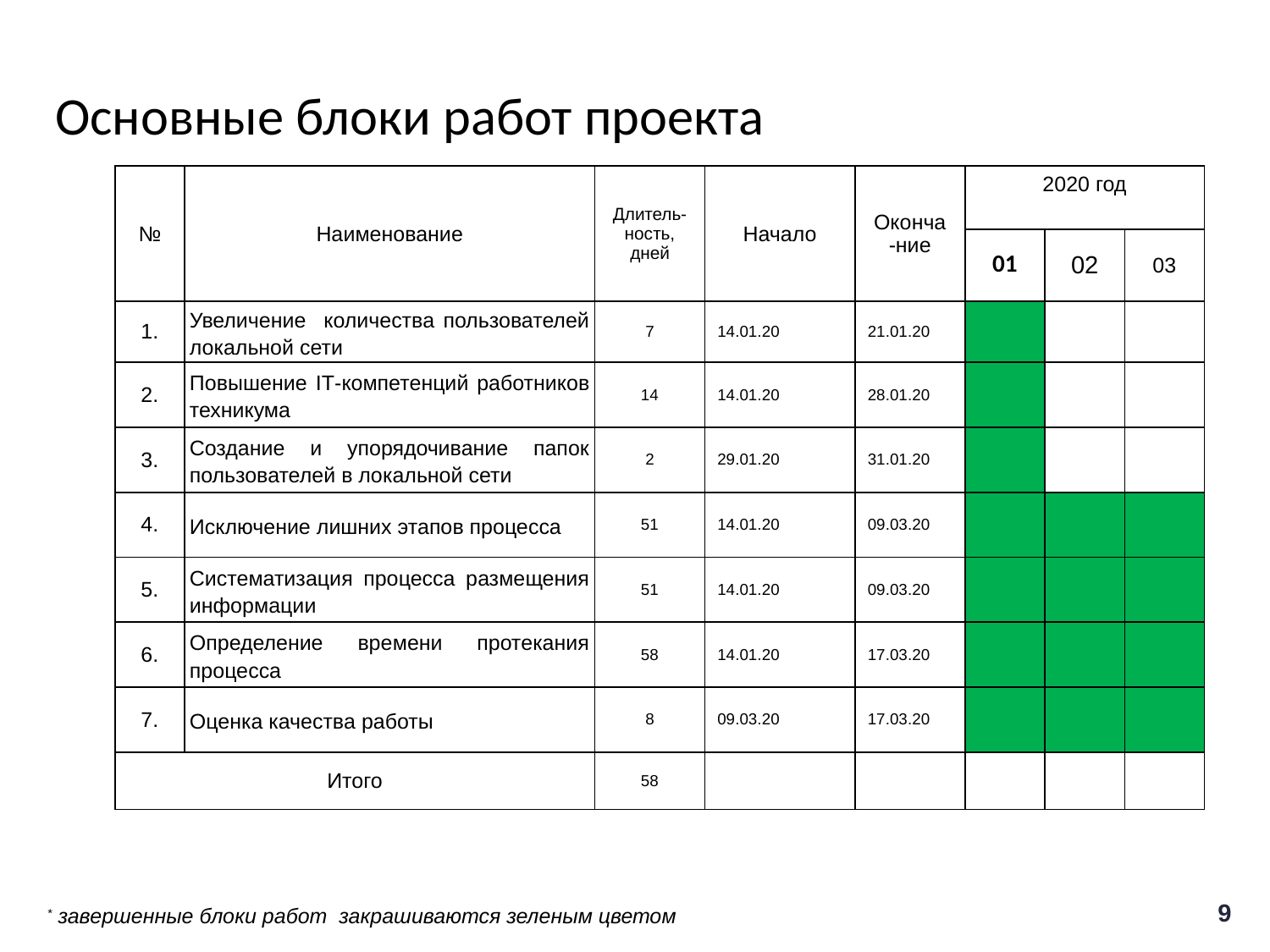

# Основные блоки работ проекта
| № | Наименование | Длитель-ность, дней | Начало | Оконча -ние | 2020 год |  |  |
| --- | --- | --- | --- | --- | --- | --- | --- |
|  |  |  |  |  | 01 | 02 | 03 |
| 1. | Увеличение количества пользователей локальной сети | 7 | 14.01.20 | 21.01.20 |  |  |  |
| 2. | Повышение IT-компетенций работников техникума | 14 | 14.01.20 | 28.01.20 |  |  |  |
| 3. | Создание и упорядочивание папок пользователей в локальной сети | 2 | 29.01.20 | 31.01.20 |  |  |  |
| 4. | Исключение лишних этапов процесса | 51 | 14.01.20 | 09.03.20 |  |  |  |
| 5. | Систематизация процесса размещения информации | 51 | 14.01.20 | 09.03.20 |  |  |  |
| 6. | Определение времени протекания процесса | 58 | 14.01.20 | 17.03.20 |  |  |  |
| 7. | Оценка качества работы | 8 | 09.03.20 | 17.03.20 |  |  |  |
| Итого |  | 58 |  |  |  |  |  |
9
* завершенные блоки работ  закрашиваются зеленым цветом